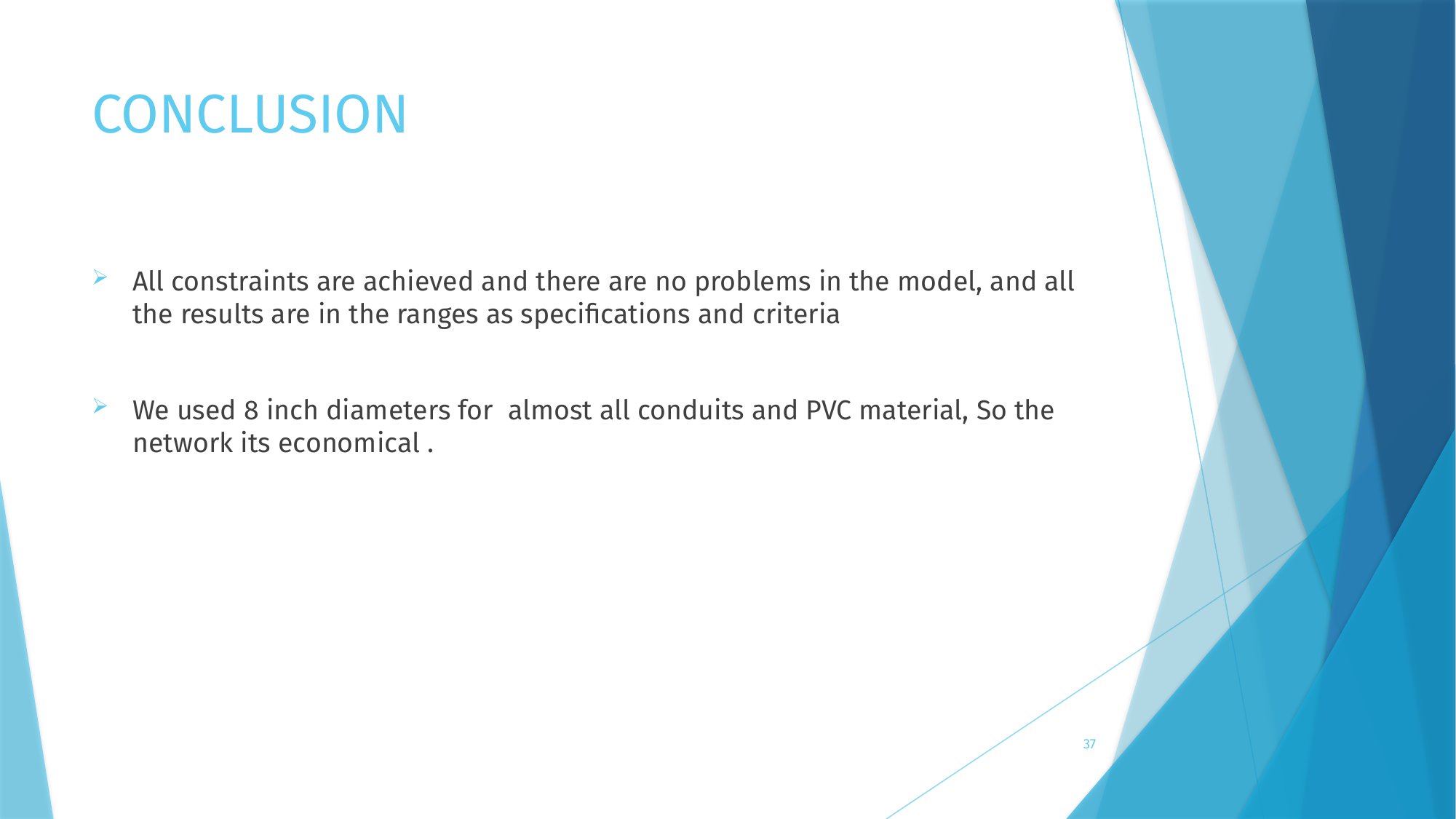

# CONCLUSION
All constraints are achieved and there are no problems in the model, and all the results are in the ranges as specifications and criteria

We used 8 inch diameters for  almost all conduits and PVC material, So the network its economical .

37